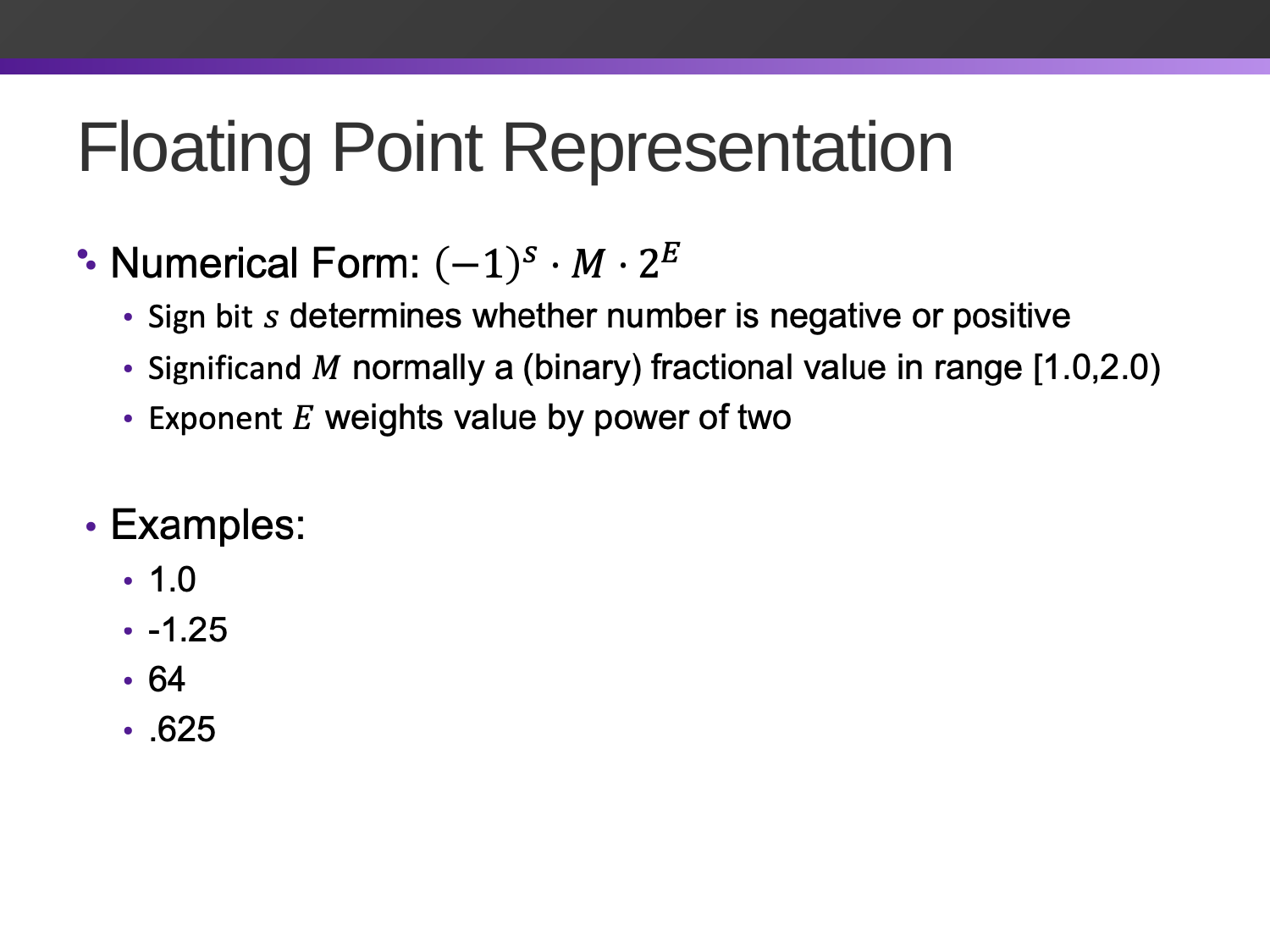

Floating Point Representation
#

s = 0, M = 1.0, E = 0
1.0

-1.01
s = 1, M = 1.01, E = 0

s = 0, M = 1.0, E = 6
1000000

s = 0, M = 1.01, E = -1
-0.101